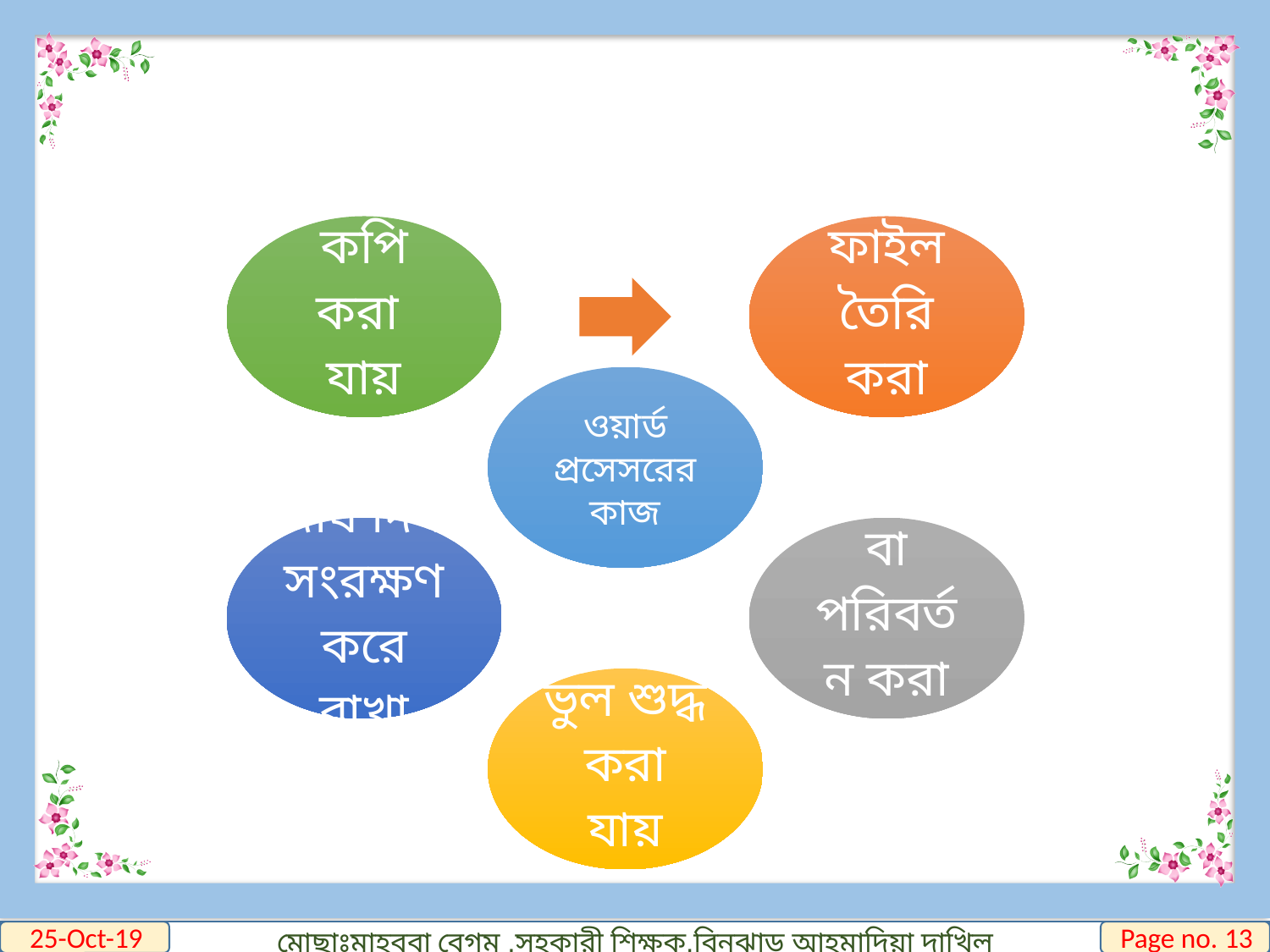

ওয়ার্ড প্রসেসরের কাজ
নতুন ফাইল তৈরি করা যায়
এডিটিং বা পরিবর্তন করা যায়
লেখা দীর্ঘ দিন সংরক্ষণ করে রাখা যায়
কপি করা  যায়
ভুল শুদ্ধ করা যায়
25-Oct-19
Page no. 13